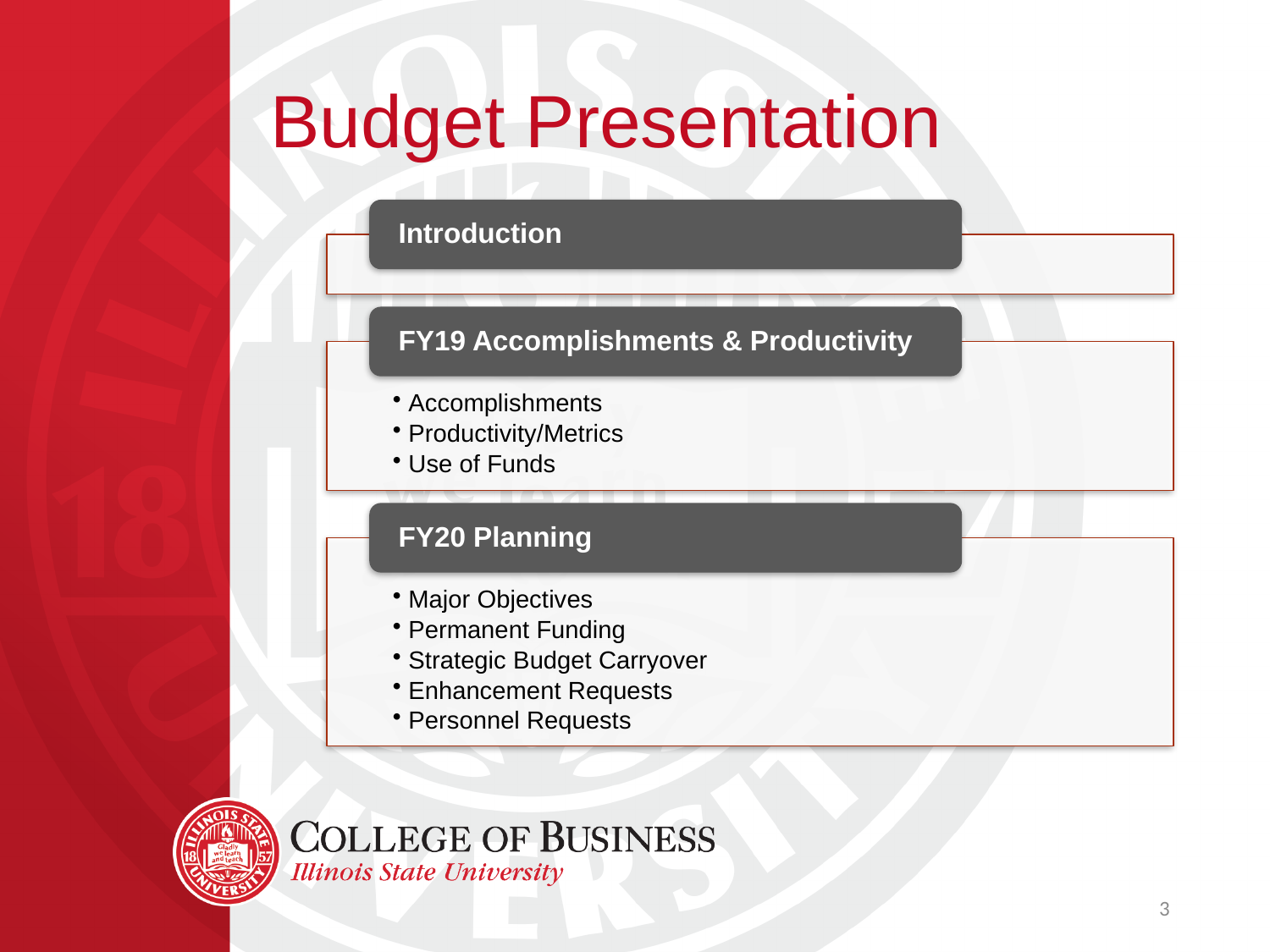

# Budget Presentation

Introduction
Accomplishments
Productivity/Metrics
Use of Funds
FY19 Accomplishments & Productivity
Major Objectives
Permanent Funding
Strategic Budget Carryover
Enhancement Requests
Personnel Requests
FY20 Planning
3